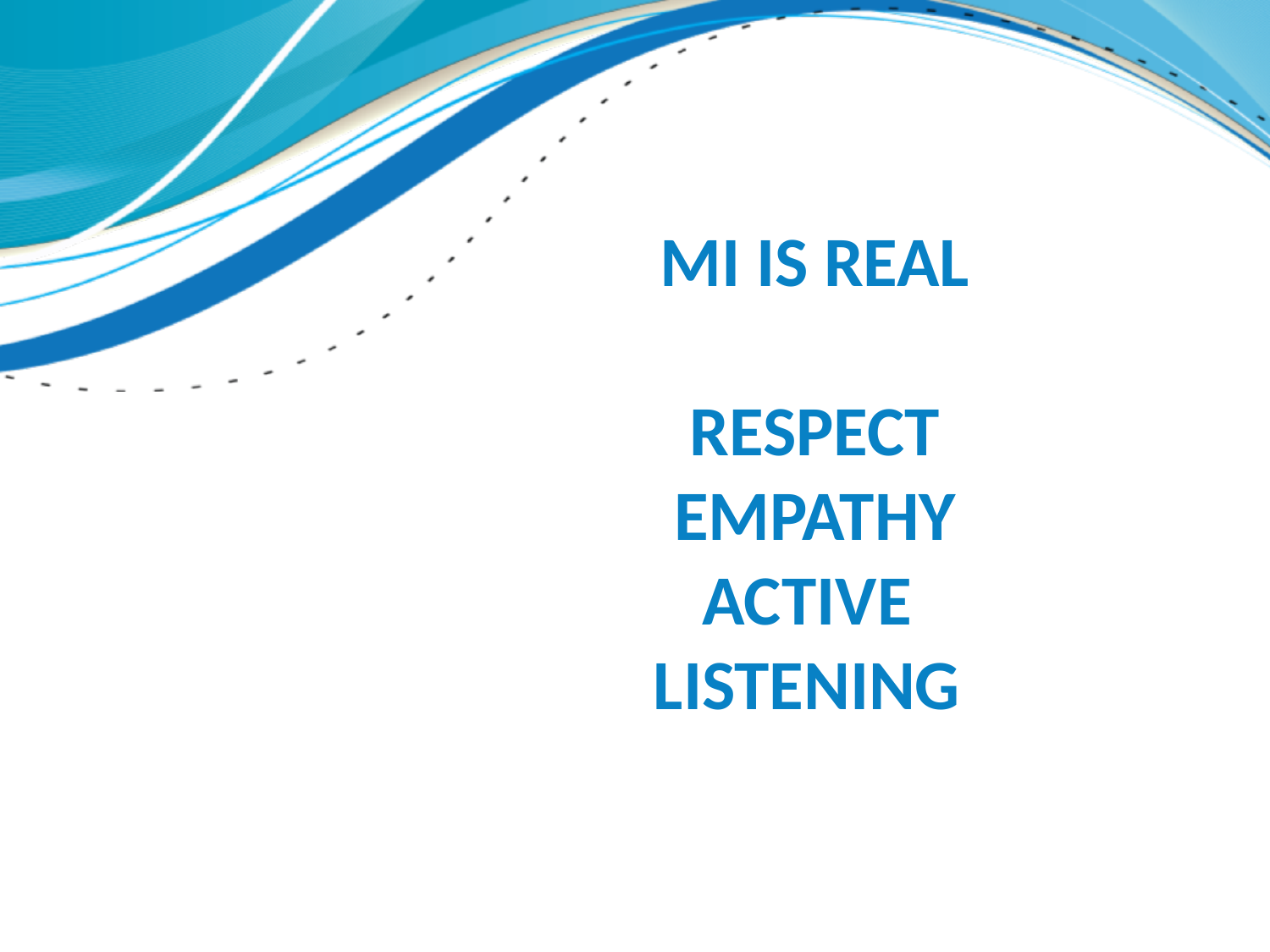

# MI is REAL Respect Empathy Active Listening